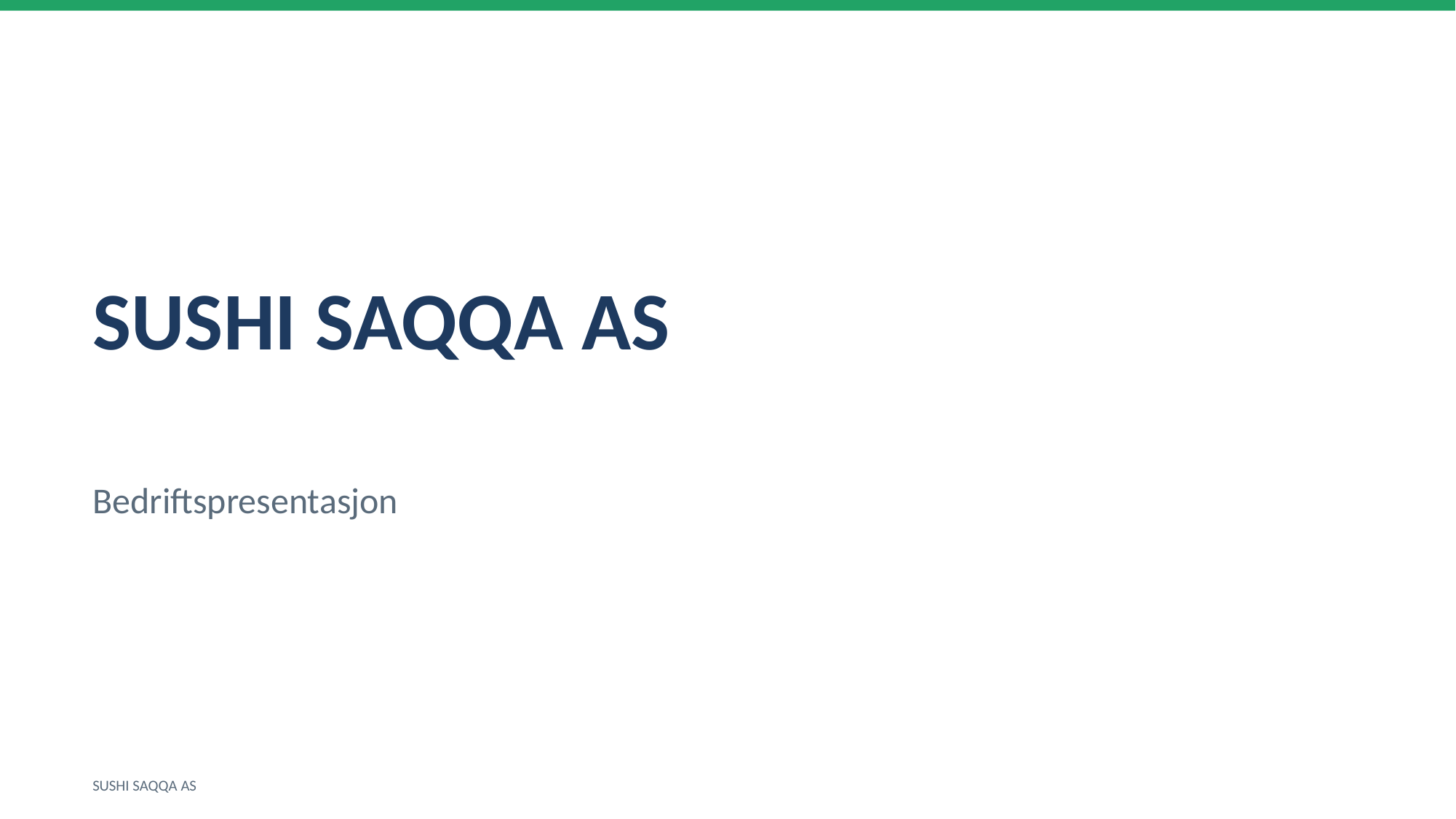

SUSHI SAQQA AS
Bedriftspresentasjon
SUSHI SAQQA AS